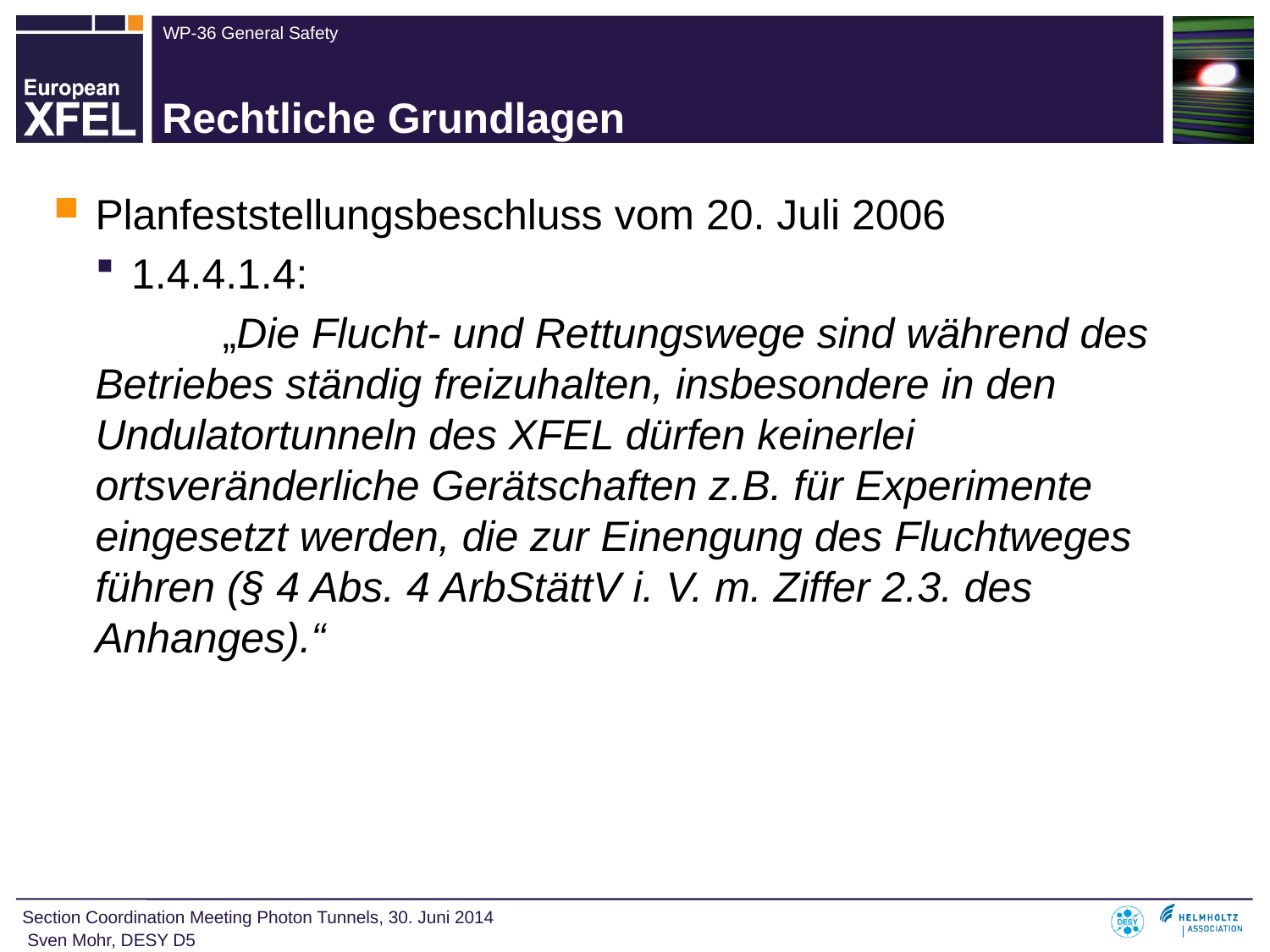

# Rechtliche Grundlagen
Planfeststellungsbeschluss vom 20. Juli 2006
1.4.4.1.4:
		„Die Flucht- und Rettungswege sind während des 	Betriebes ständig freizuhalten, insbesondere in den 	Undulatortunneln des XFEL dürfen keinerlei 	ortsveränderliche Gerätschaften z.B. für Experimente 	eingesetzt werden, die zur Einengung des Fluchtweges 	führen (§ 4 Abs. 4 ArbStättV i. V. m. Ziffer 2.3. des 	Anhanges).“